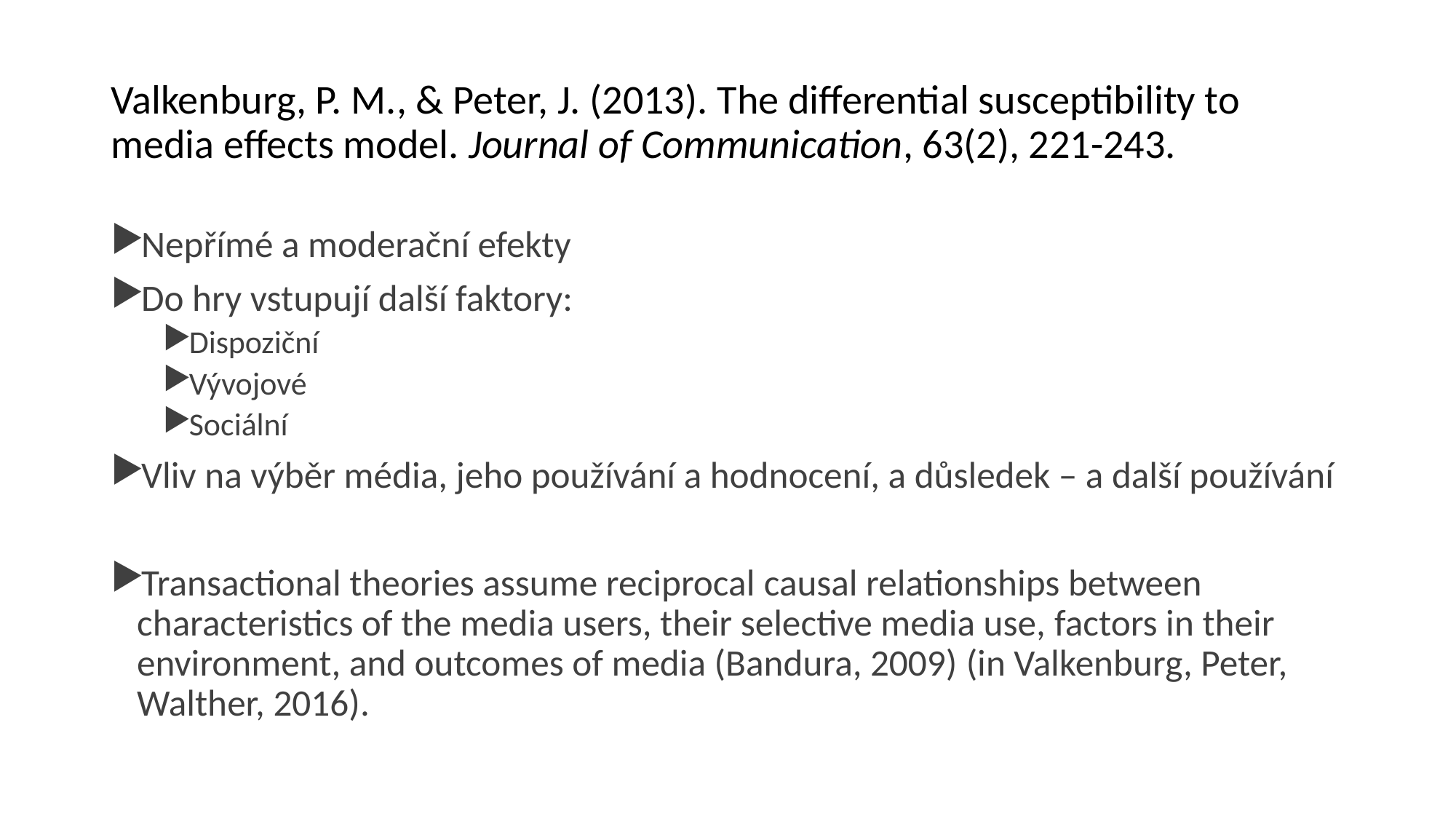

# Valkenburg, P. M., & Peter, J. (2013). The differential susceptibility to media effects model. Journal of Communication, 63(2), 221-243.
Nepřímé a moderační efekty
Do hry vstupují další faktory:
Dispoziční
Vývojové
Sociální
Vliv na výběr média, jeho používání a hodnocení, a důsledek – a další používání

Transactional theories assume reciprocal causal relationships between characteristics of the media users, their selective media use, factors in their environment, and outcomes of media (Bandura, 2009) (in Valkenburg, Peter, Walther, 2016).